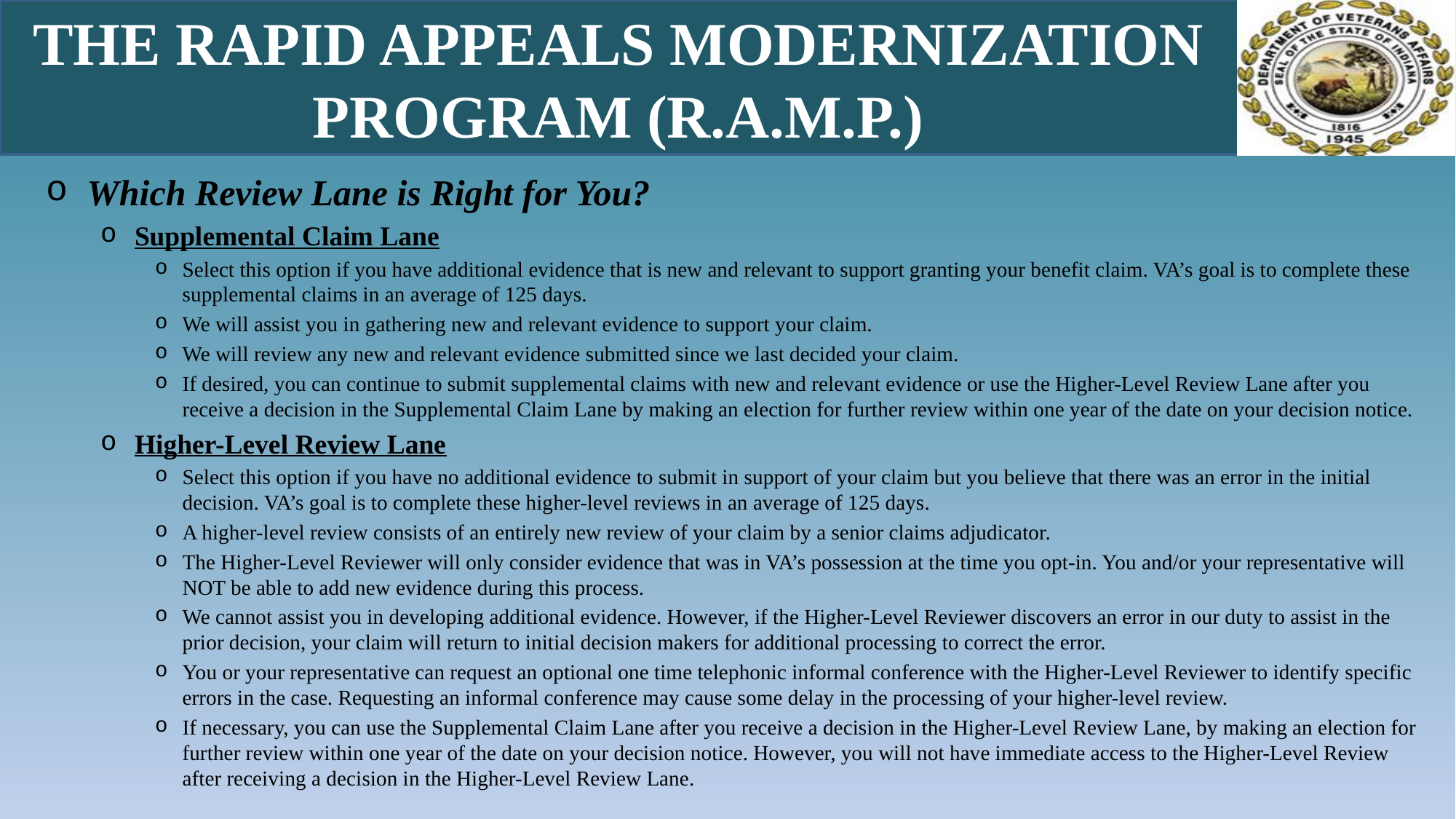

# The Rapid Appeals Modernization Program (R.A.M.P.)
Which Review Lane is Right for You?
Supplemental Claim Lane
Select this option if you have additional evidence that is new and relevant to support granting your benefit claim. VA’s goal is to complete these supplemental claims in an average of 125 days.
We will assist you in gathering new and relevant evidence to support your claim.
We will review any new and relevant evidence submitted since we last decided your claim.
If desired, you can continue to submit supplemental claims with new and relevant evidence or use the Higher-Level Review Lane after you receive a decision in the Supplemental Claim Lane by making an election for further review within one year of the date on your decision notice.
Higher-Level Review Lane
Select this option if you have no additional evidence to submit in support of your claim but you believe that there was an error in the initial decision. VA’s goal is to complete these higher-level reviews in an average of 125 days.
A higher-level review consists of an entirely new review of your claim by a senior claims adjudicator.
The Higher-Level Reviewer will only consider evidence that was in VA’s possession at the time you opt-in. You and/or your representative will NOT be able to add new evidence during this process.
We cannot assist you in developing additional evidence. However, if the Higher-Level Reviewer discovers an error in our duty to assist in the prior decision, your claim will return to initial decision makers for additional processing to correct the error.
You or your representative can request an optional one time telephonic informal conference with the Higher-Level Reviewer to identify specific errors in the case. Requesting an informal conference may cause some delay in the processing of your higher-level review.
If necessary, you can use the Supplemental Claim Lane after you receive a decision in the Higher-Level Review Lane, by making an election for further review within one year of the date on your decision notice. However, you will not have immediate access to the Higher-Level Review after receiving a decision in the Higher-Level Review Lane.